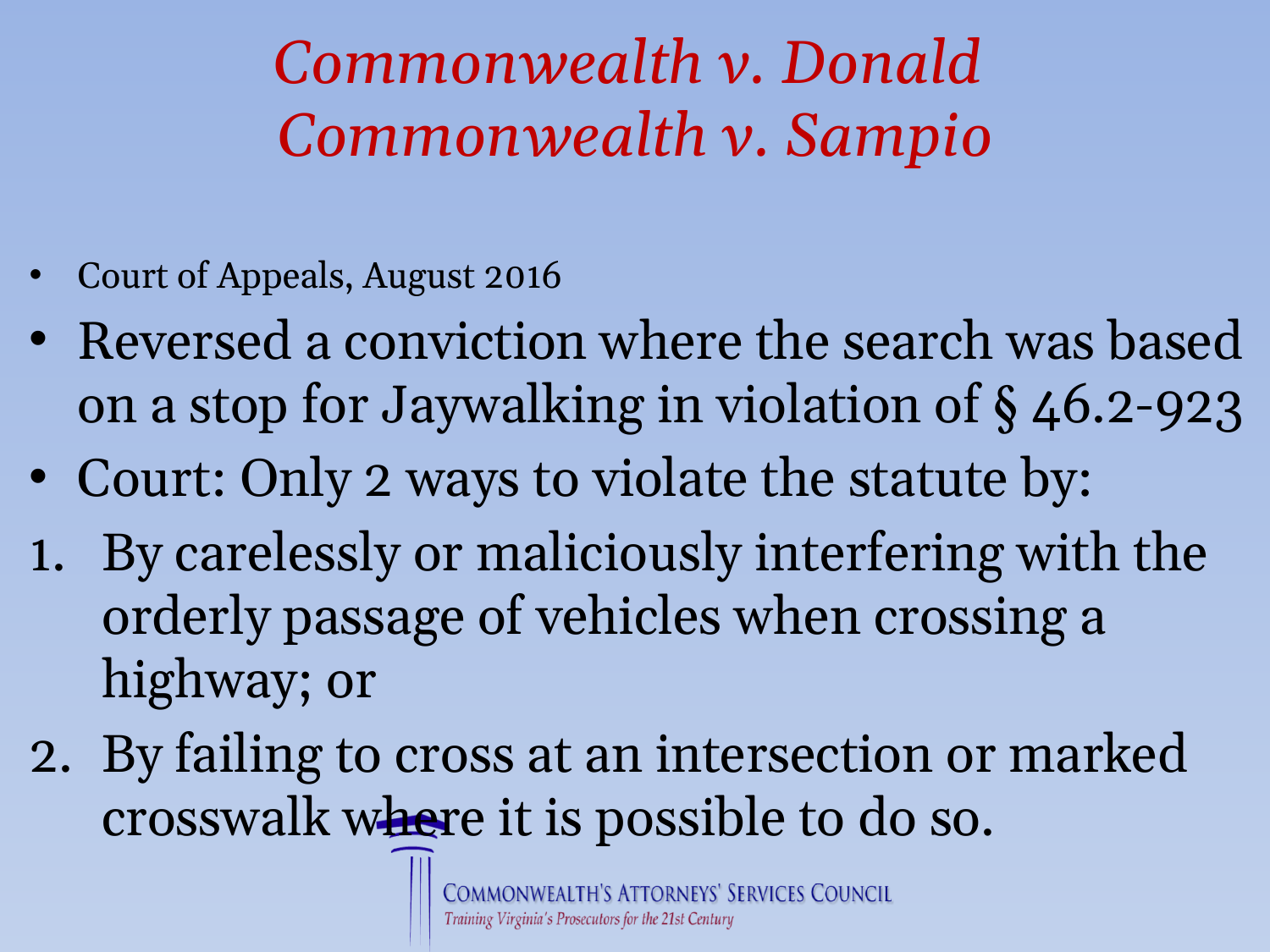

# Commonwealth v. Donald Commonwealth v. Sampio

Court of Appeals, August 2016
Reversed a conviction where the search was based on a stop for Jaywalking in violation of § 46.2-923
Court: Only 2 ways to violate the statute by:
By carelessly or maliciously interfering with the orderly passage of vehicles when crossing a highway; or
By failing to cross at an intersection or marked crosswalk where it is possible to do so.